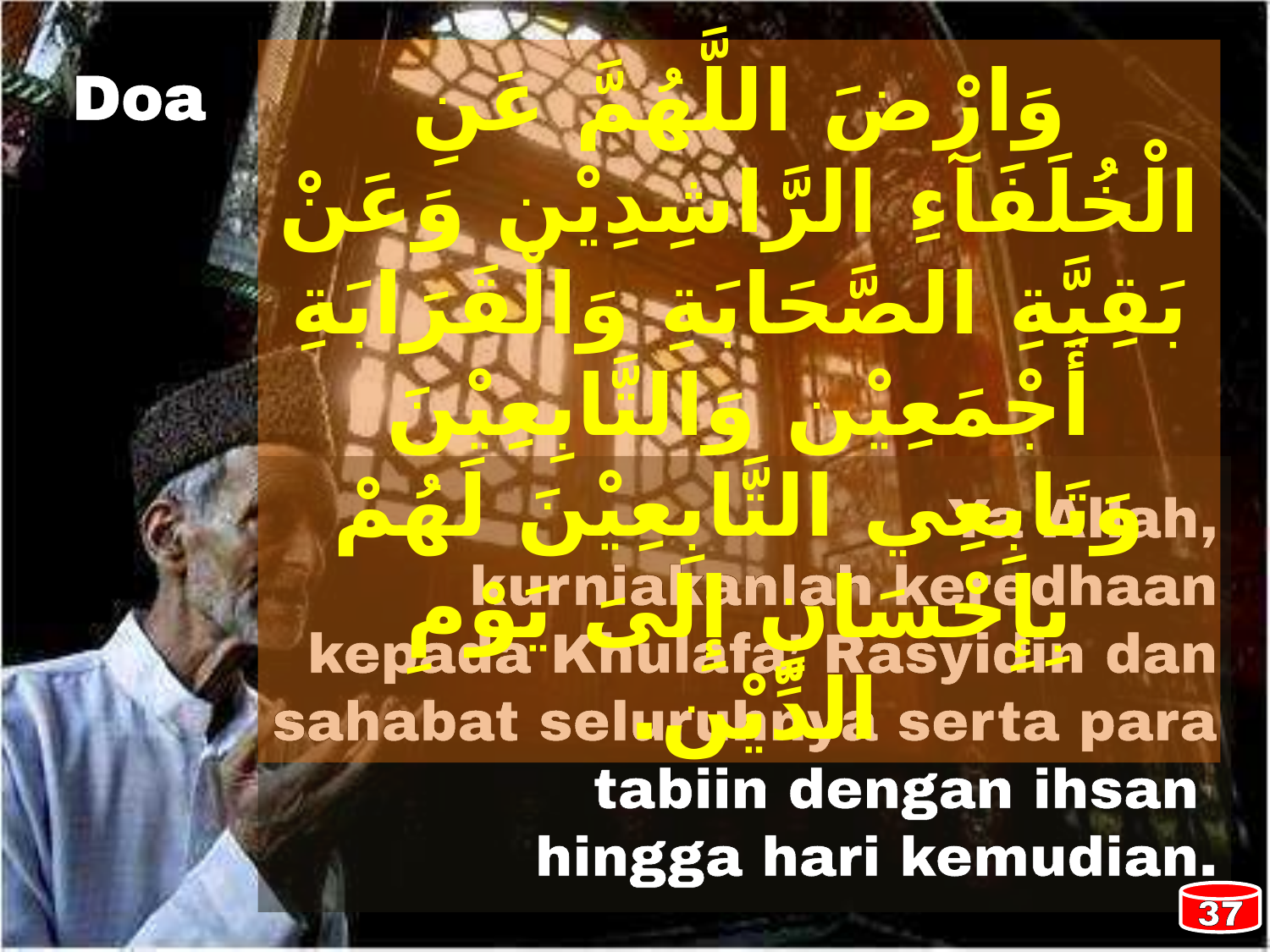

وَارْضَ اللَّهُمَّ عَنِ الْخُلَفَآءِ الرَّاشِدِيْن وَعَنْ بَقِيَّةِ الصَّحَابَةِ وَالْقَرَابَةِ أَجْمَعِيْن وَالتَّابِعِيْنَ وَتَابِعِي التَّابِعِيْنَ لَهُمْ بِإِحْسَانٍ إِلىَ يَوْمِ الدِّيْن.
Doa
              Ya Allah, kurniakanlah keredhaan kepada Khulafa’ Rasyidin dan sahabat seluruhnya serta para tabiin dengan ihsan
hingga hari kemudian.
37